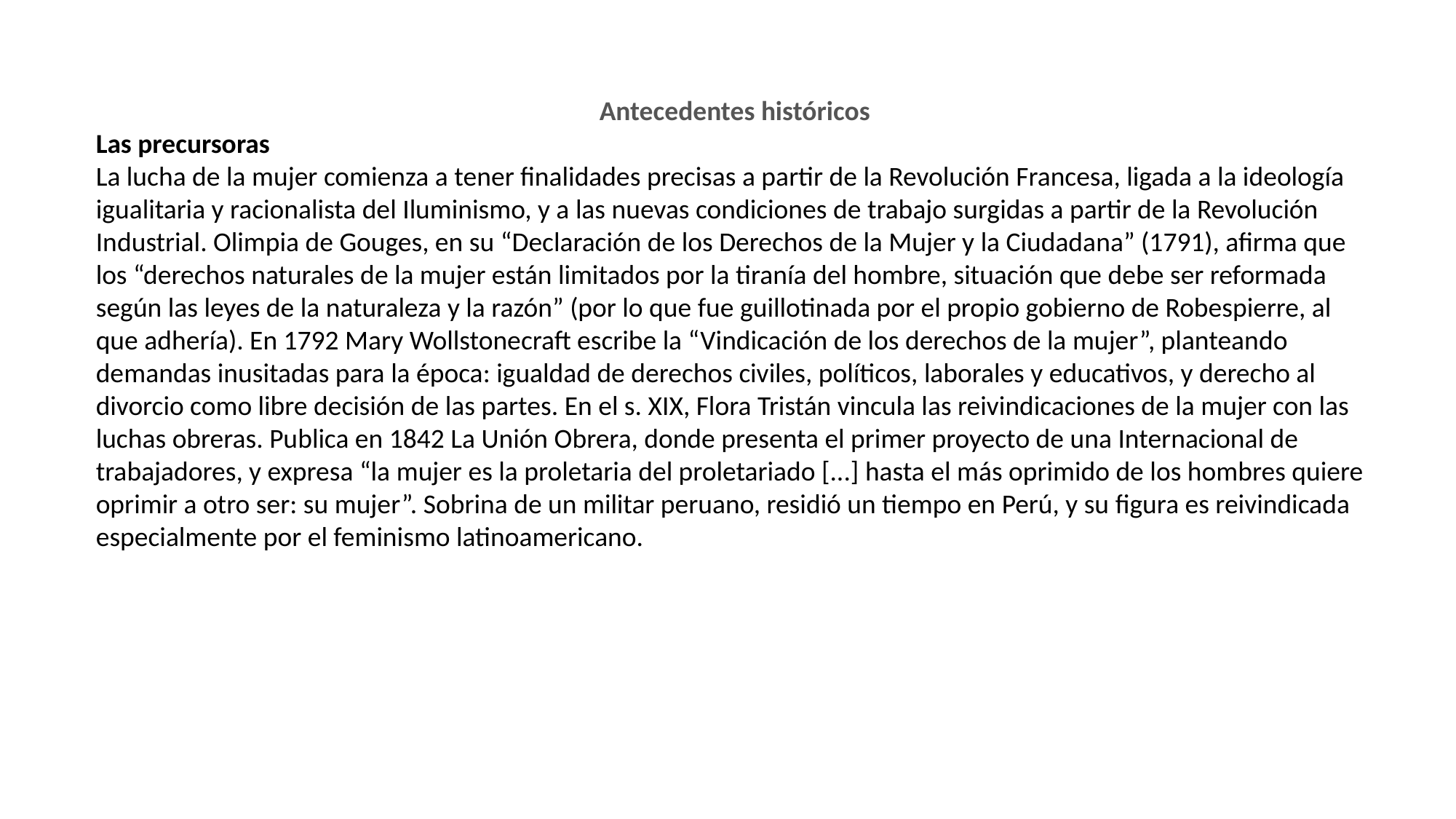

Antecedentes históricos
Las precursoras
La lucha de la mujer comienza a tener finalidades precisas a partir de la Revolución Francesa, ligada a la ideología igualitaria y racionalista del Iluminismo, y a las nuevas condiciones de trabajo surgidas a partir de la Revolución Industrial. Olimpia de Gouges, en su “Declaración de los Derechos de la Mujer y la Ciudadana” (1791), afirma que los “derechos naturales de la mujer están limitados por la tiranía del hombre, situación que debe ser reformada según las leyes de la naturaleza y la razón” (por lo que fue guillotinada por el propio gobierno de Robespierre, al que adhería). En 1792 Mary Wollstonecraft escribe la “Vindicación de los derechos de la mujer”, planteando demandas inusitadas para la época: igualdad de derechos civiles, políticos, laborales y educativos, y derecho al divorcio como libre decisión de las partes. En el s. XIX, Flora Tristán vincula las reivindicaciones de la mujer con las luchas obreras. Publica en 1842 La Unión Obrera, donde presenta el primer proyecto de una Internacional de trabajadores, y expresa “la mujer es la proletaria del proletariado [...] hasta el más oprimido de los hombres quiere oprimir a otro ser: su mujer”. Sobrina de un militar peruano, residió un tiempo en Perú, y su figura es reivindicada especialmente por el feminismo latinoamericano.